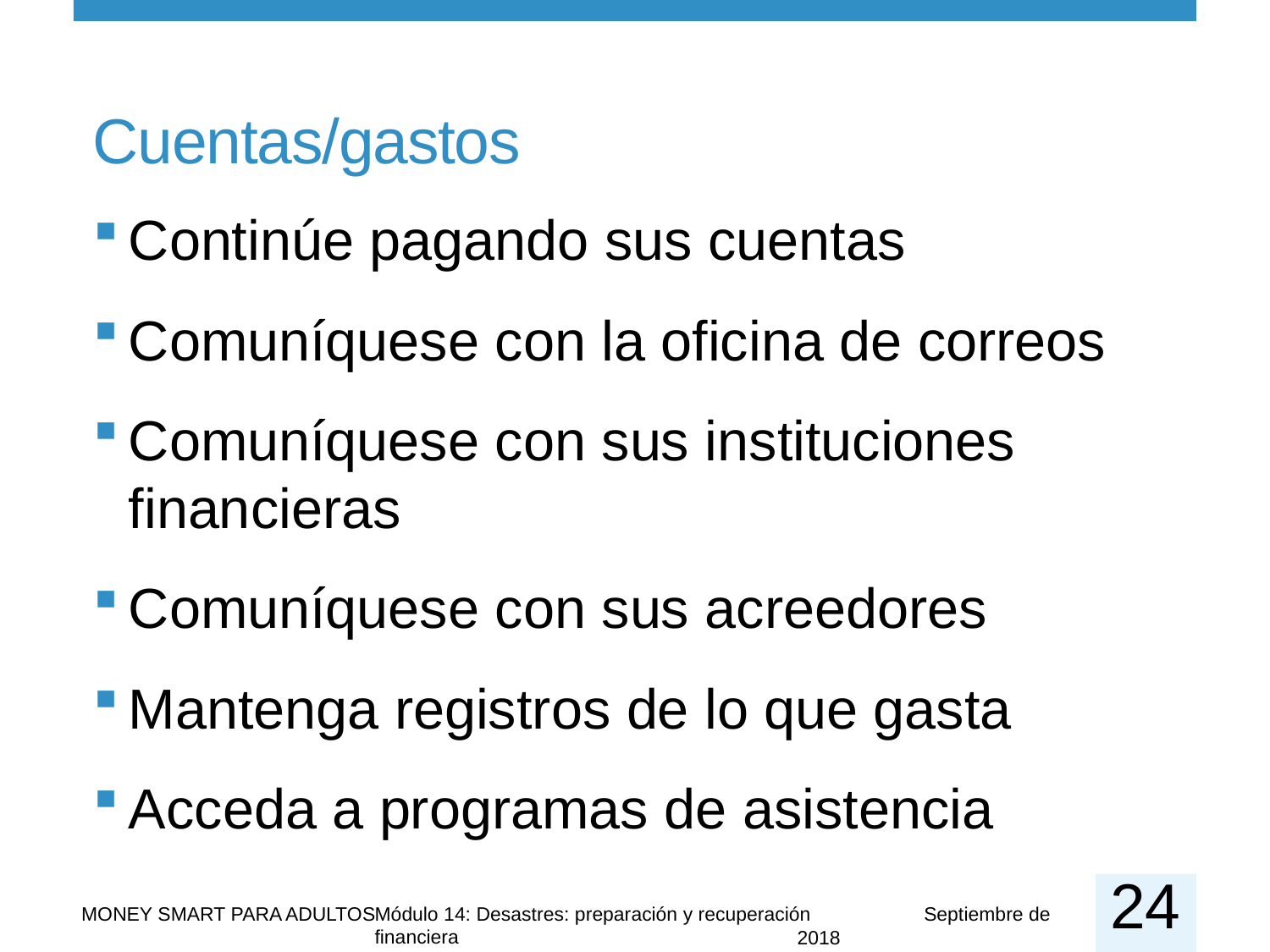

# Cuentas/gastos
Continúe pagando sus cuentas
Comuníquese con la oficina de correos
Comuníquese con sus instituciones financieras
Comuníquese con sus acreedores
Mantenga registros de lo que gasta
Acceda a programas de asistencia
24